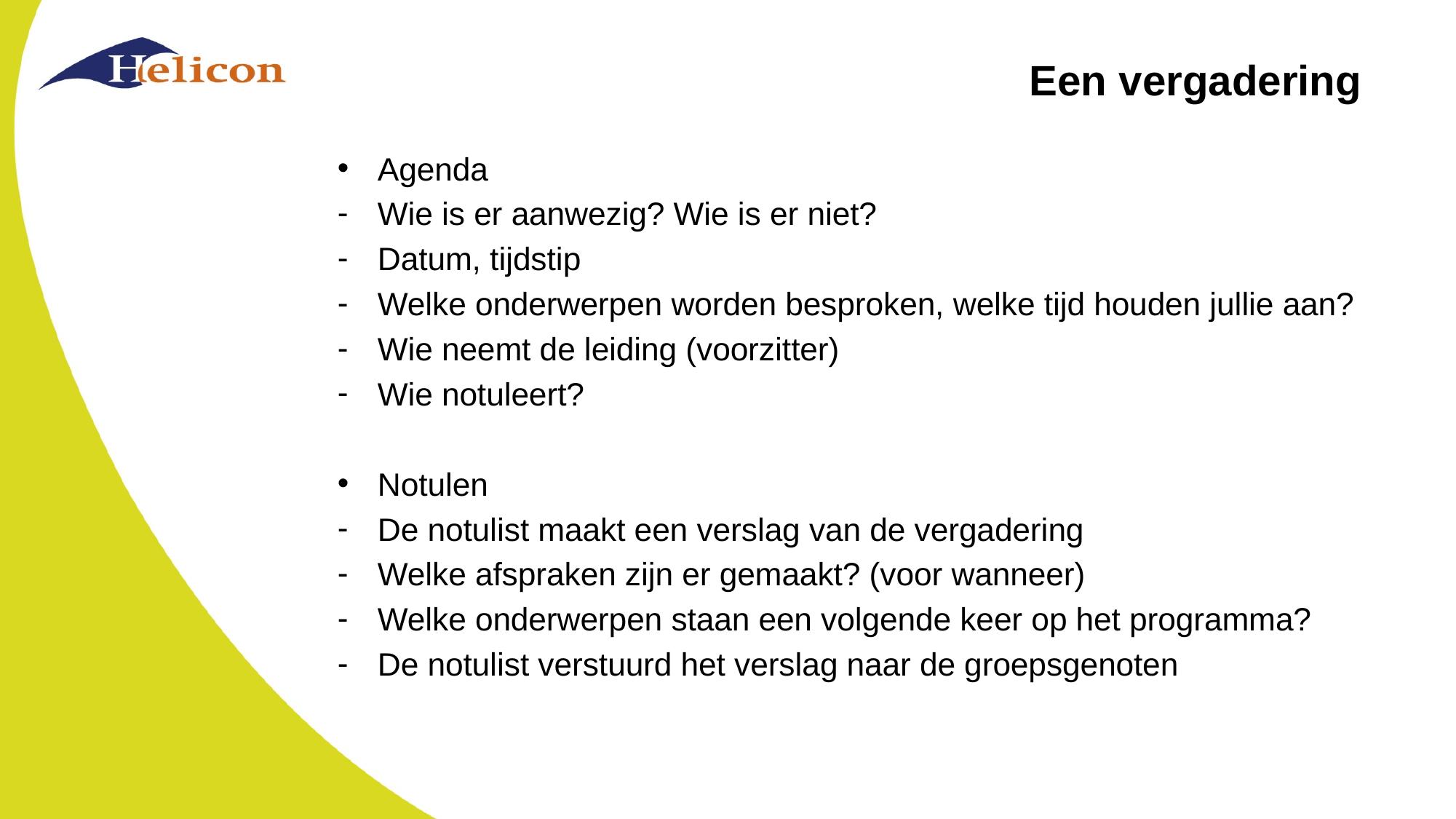

# Een vergadering
Agenda
Wie is er aanwezig? Wie is er niet?
Datum, tijdstip
Welke onderwerpen worden besproken, welke tijd houden jullie aan?
Wie neemt de leiding (voorzitter)
Wie notuleert?

Notulen
De notulist maakt een verslag van de vergadering
Welke afspraken zijn er gemaakt? (voor wanneer)
Welke onderwerpen staan een volgende keer op het programma?
De notulist verstuurd het verslag naar de groepsgenoten